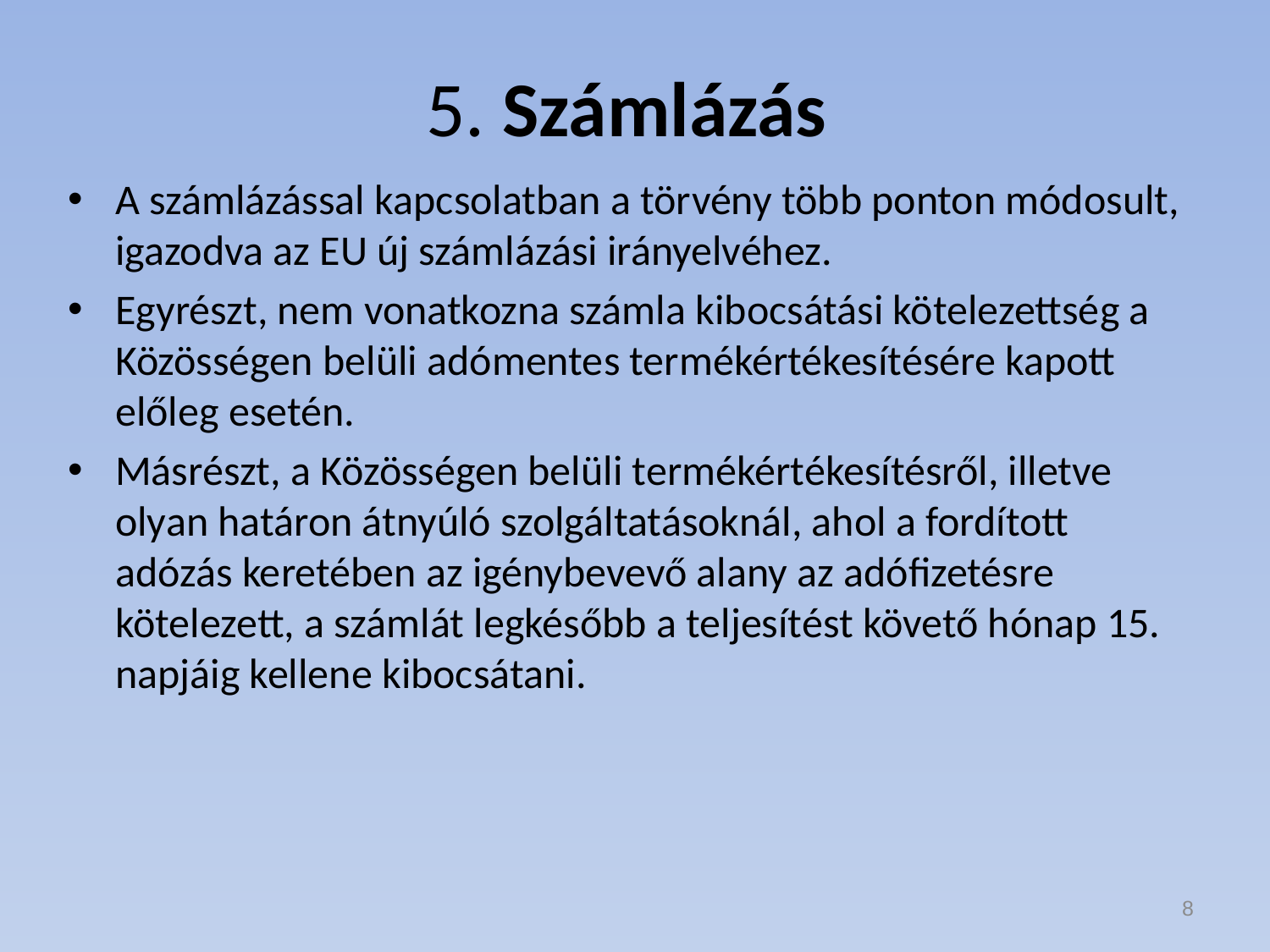

# 5. Számlázás
A számlázással kapcsolatban a törvény több ponton módosult, igazodva az EU új számlázási irányelvéhez.
Egyrészt, nem vonatkozna számla kibocsátási kötelezettség a Közösségen belüli adómentes termékértékesítésére kapott előleg esetén.
Másrészt, a Közösségen belüli termékértékesítésről, illetve olyan határon átnyúló szolgáltatásoknál, ahol a fordított adózás keretében az igénybevevő alany az adófizetésre kötelezett, a számlát legkésőbb a teljesítést követő hónap 15. napjáig kellene kibocsátani.

8